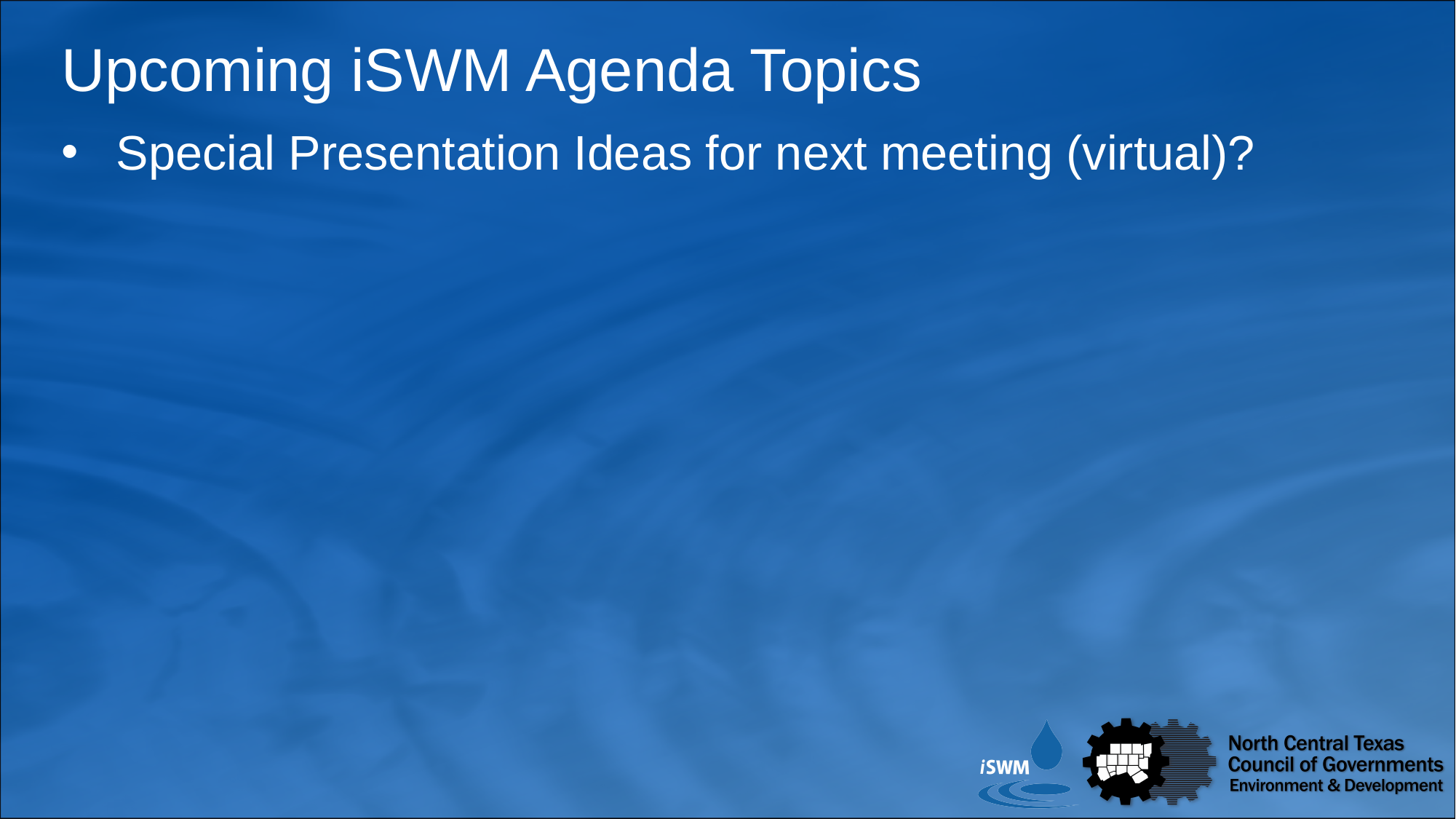

Upcoming iSWM Agenda Topics
Special Presentation Ideas for next meeting (virtual)?